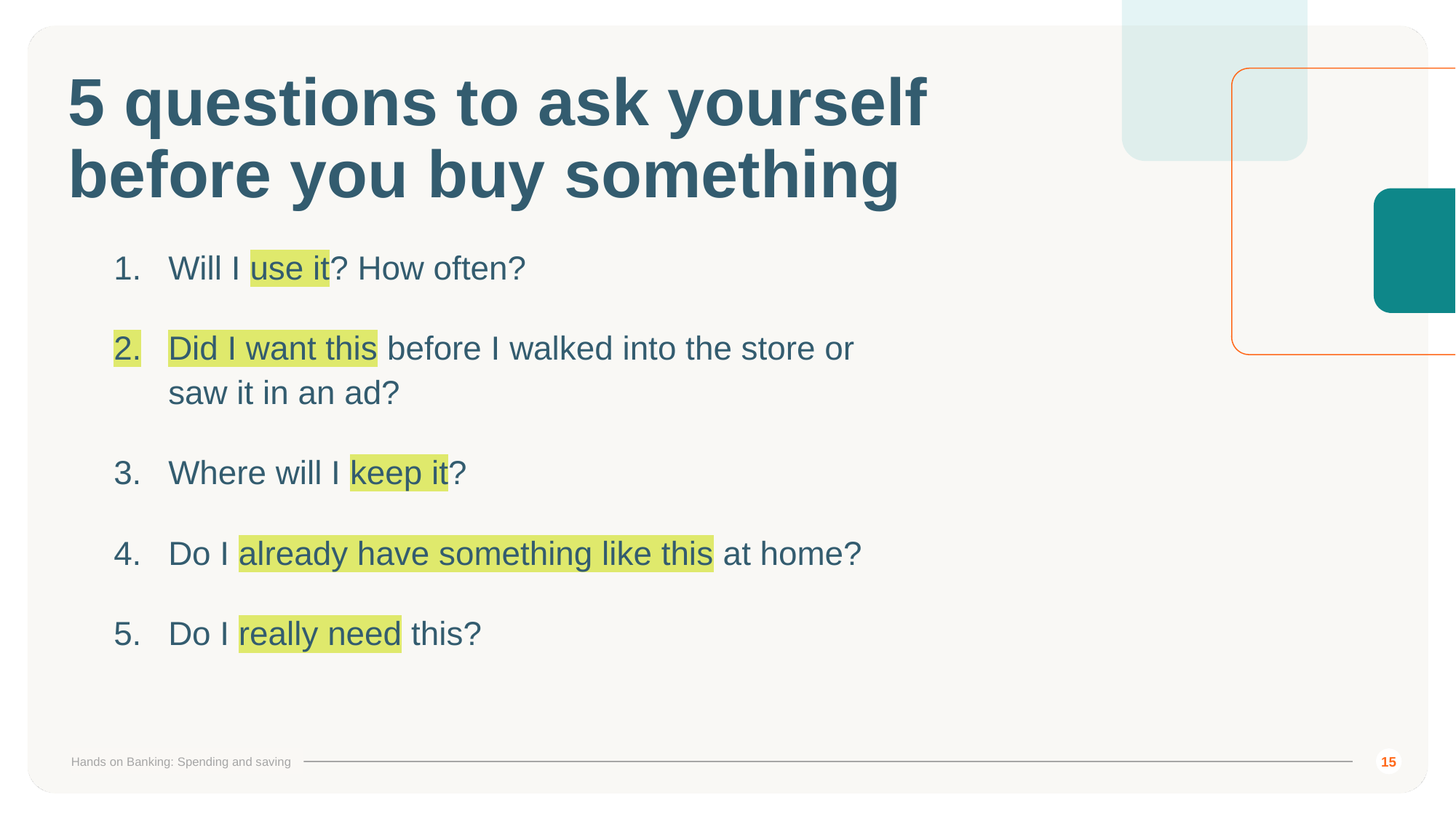

# 5 questions to ask yourself before you buy something
Will I use it? How often?
Did I want this before I walked into the store or saw it in an ad?
Where will I keep it?
Do I already have something like this at home?
Do I really need this?